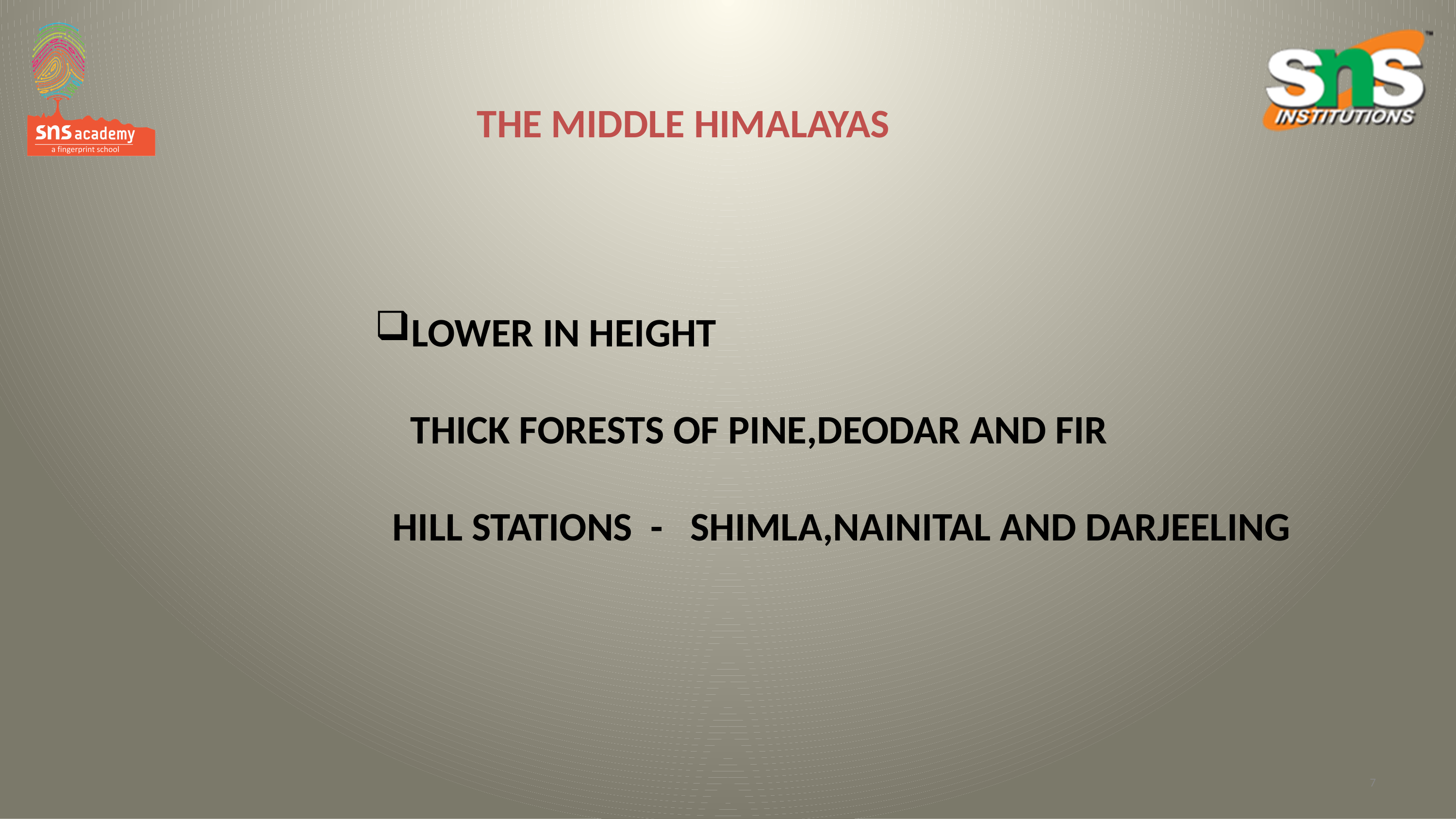

THE MIDDLE HIMALAYAS
# LOWER IN HEIGHT THICK FORESTS OF PINE,DEODAR AND FIR HILL STATIONS  -   SHIMLA,NAINITAL AND DARJEELING
7